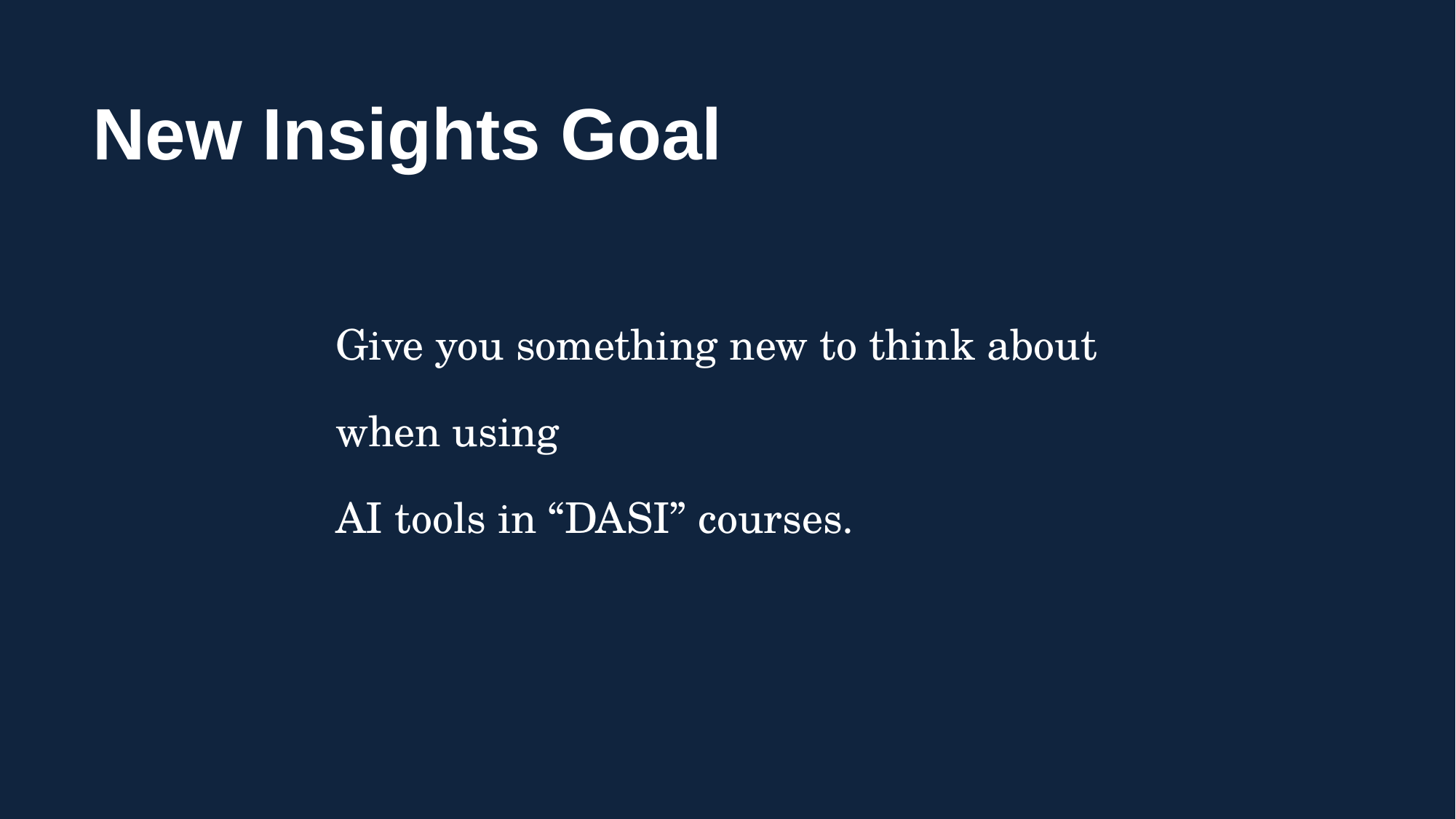

New Insights Goal
Give you something new to think about when using
AI tools in “DASI” courses.